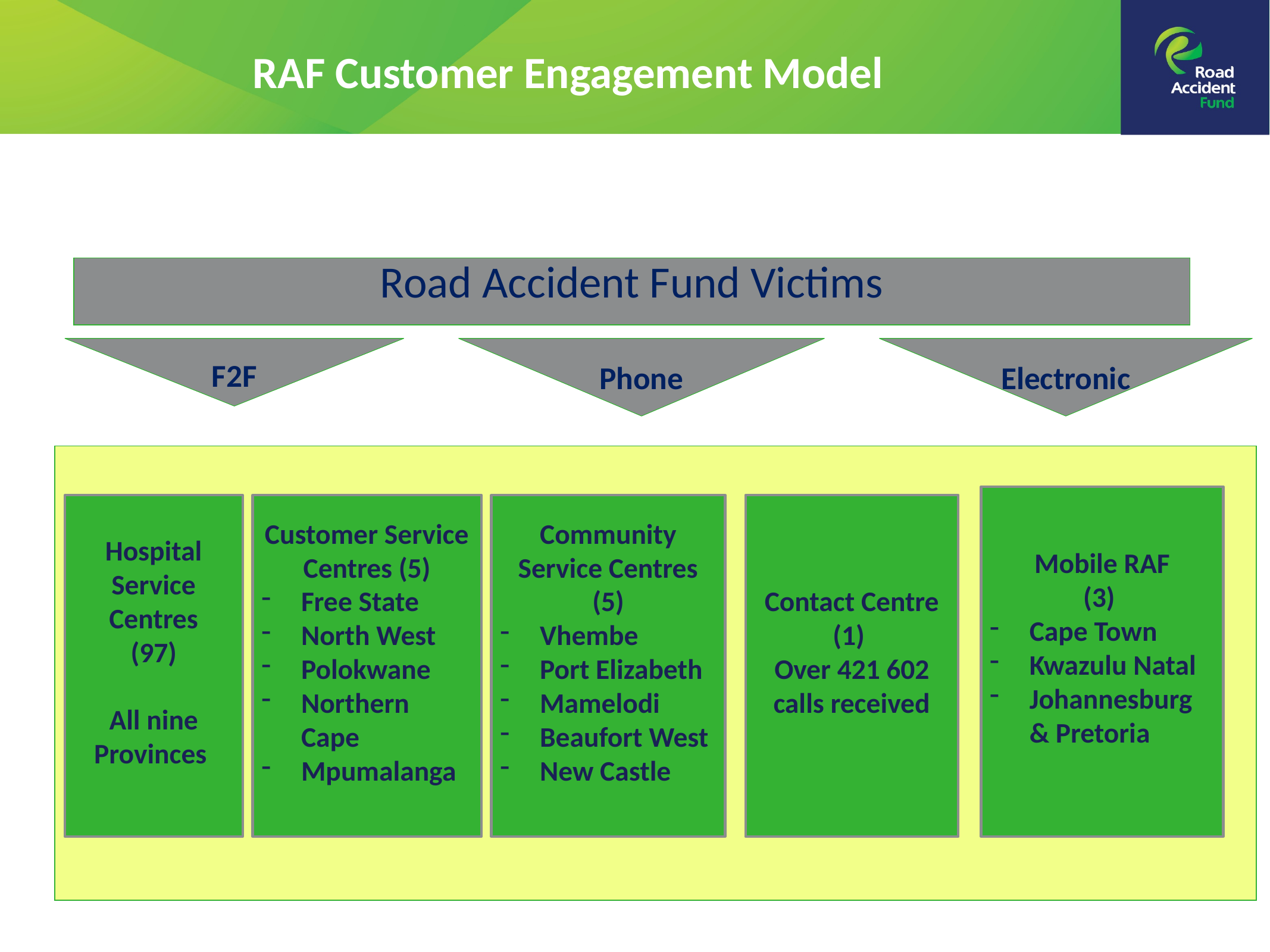

RAF Customer Engagement Model
| Road Accident Fund Victims |
| --- |

F2F

Phone

Electronic
|  |
| --- |
Mobile RAF
(3)
Cape Town
Kwazulu Natal
Johannesburg & Pretoria

Hospital Service Centres
(97)

All nine Provinces

Customer Service Centres (5)
Free State
North West
Polokwane
Northern Cape
Mpumalanga

Community Service Centres
(5)
Vhembe
Port Elizabeth
Mamelodi
Beaufort West
New Castle

Contact Centre
(1)
Over 421 602 calls received